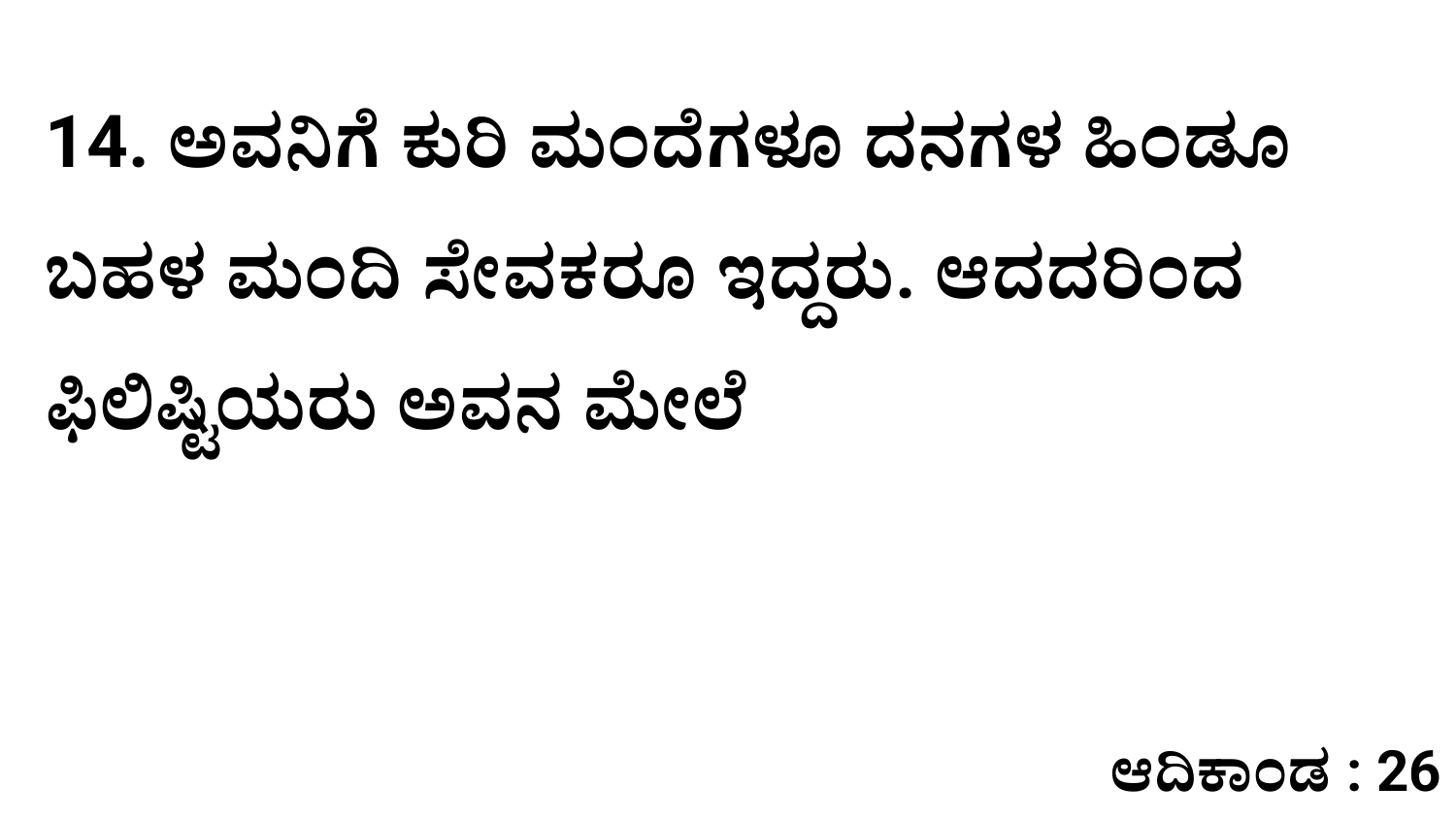

14. ಅವನಿಗೆ ಕುರಿ ಮಂದೆಗಳೂ ದನಗಳ ಹಿಂಡೂ ಬಹಳ ಮಂದಿ ಸೇವಕರೂ ಇದ್ದರು. ಆದದರಿಂದ ಫಿಲಿಷ್ಟಿಯರು ಅವನ ಮೇಲೆ
ಆದಿಕಾಂಡ : 26